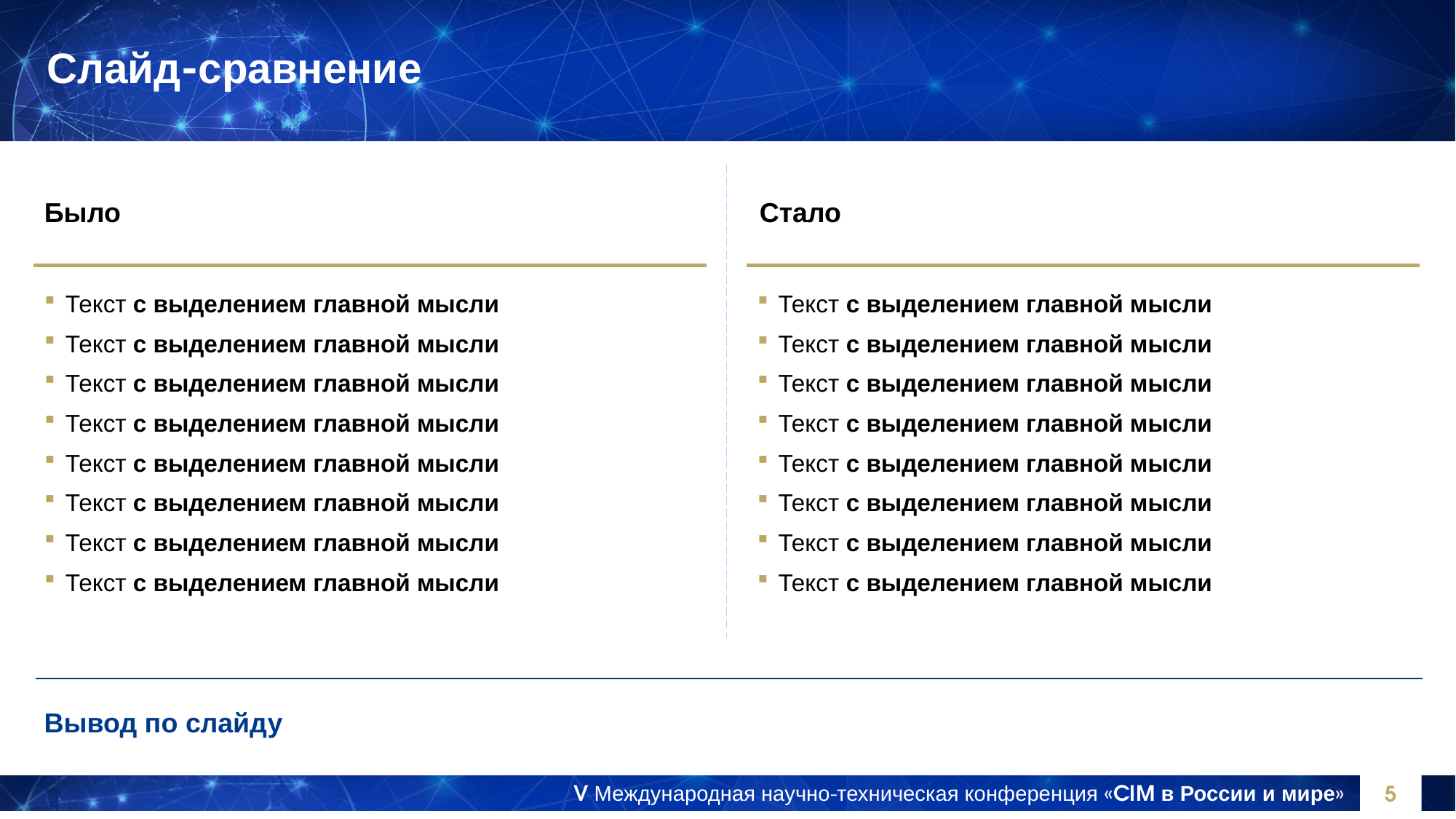

# Слайд-сравнение
Было
Стало
Текст с выделением главной мысли
Текст с выделением главной мысли
Текст с выделением главной мысли
Текст с выделением главной мысли
Текст с выделением главной мысли
Текст с выделением главной мысли
Текст с выделением главной мысли
Текст с выделением главной мысли

Текст с выделением главной мысли
Текст с выделением главной мысли
Текст с выделением главной мысли
Текст с выделением главной мысли
Текст с выделением главной мысли
Текст с выделением главной мысли
Текст с выделением главной мысли
Текст с выделением главной мысли
Вывод по слайду
5
V Международная научно-техническая конференция «CIM в России и мире»